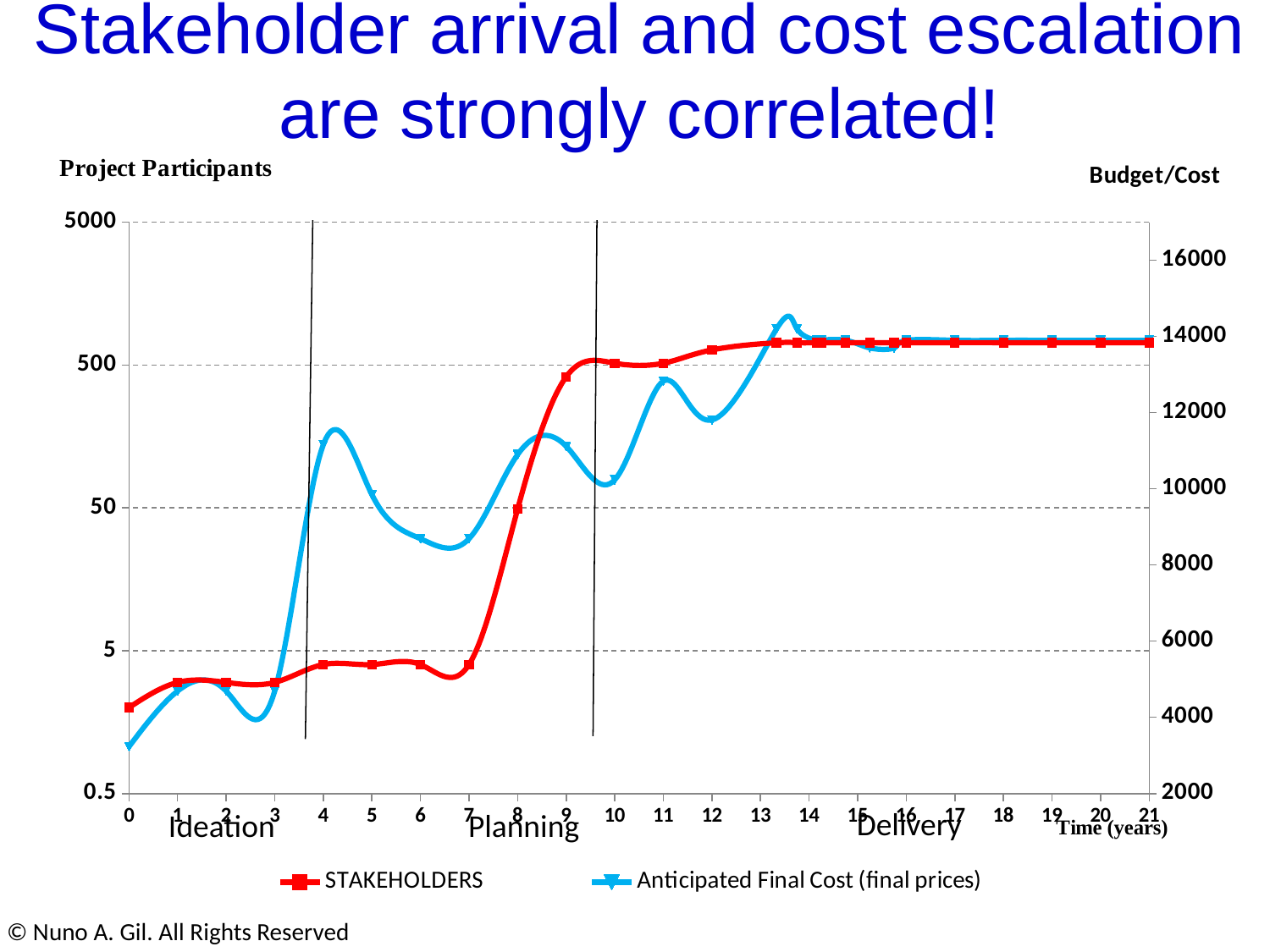

Stakeholder arrival and cost escalation are strongly correlated!

### Chart

| Category | STAKEHOLDERS | Anticipated Final Cost (final prices) |
|---|---|---|
Delivery
Ideation
Planning
© Nuno A. Gil. All Rights Reserved